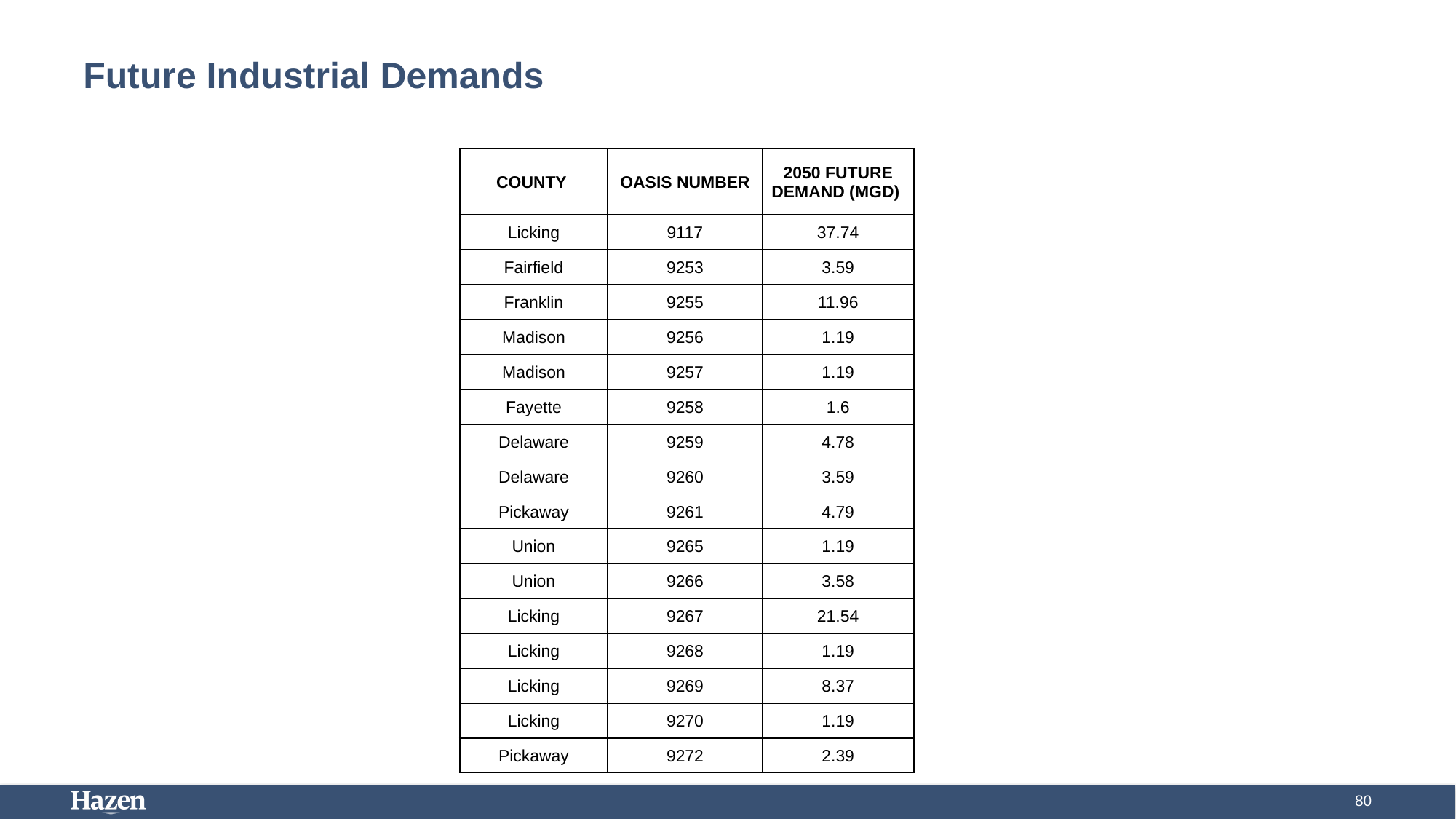

# Future Industrial Demands

| COUNTY | OASIS NUMBER | 2050 FUTURE DEMAND (MGD) |
| --- | --- | --- |
| Licking | 9117 | 37.74 |
| Fairfield | 9253 | 3.59 |
| Franklin | 9255 | 11.96 |
| Madison | 9256 | 1.19 |
| Madison | 9257 | 1.19 |
| Fayette | 9258 | 1.6 |
| Delaware | 9259 | 4.78 |
| Delaware | 9260 | 3.59 |
| Pickaway | 9261 | 4.79 |
| Union | 9265 | 1.19 |
| Union | 9266 | 3.58 |
| Licking | 9267 | 21.54 |
| Licking | 9268 | 1.19 |
| Licking | 9269 | 8.37 |
| Licking | 9270 | 1.19 |
| Pickaway | 9272 | 2.39 |
80